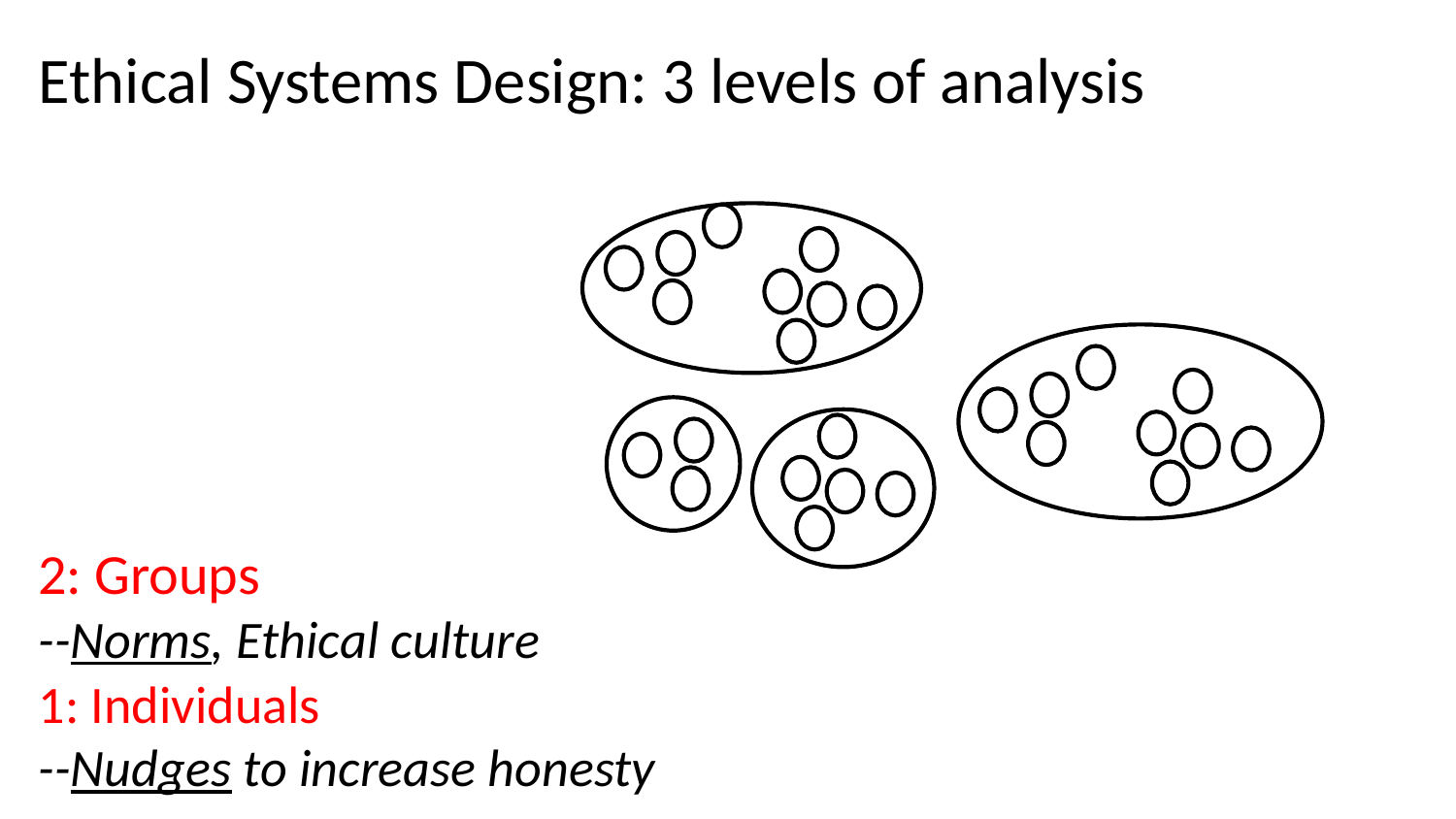

# Ethical Systems Design: 3 levels of analysis

2: Groups
--Norms, Ethical culture
1: Individuals
--Nudges to increase honesty